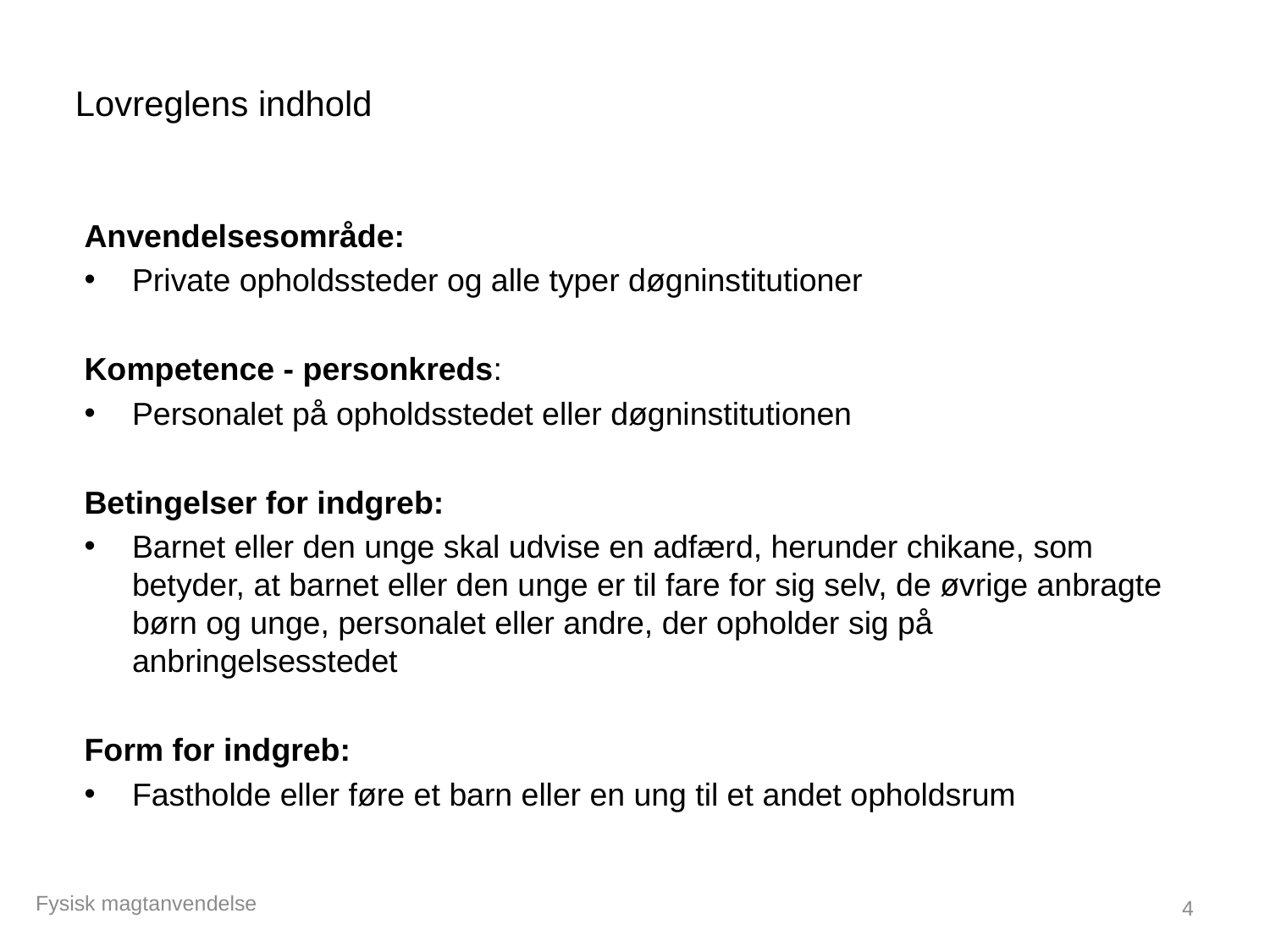

# Lovreglens indhold
Anvendelsesområde:
Private opholdssteder og alle typer døgninstitutioner

Kompetence - personkreds:
Personalet på opholdsstedet eller døgninstitutionen

Betingelser for indgreb:
Barnet eller den unge skal udvise en adfærd, herunder chikane, som betyder, at barnet eller den unge er til fare for sig selv, de øvrige anbragte børn og unge, personalet eller andre, der opholder sig på anbringelsesstedet

Form for indgreb:
Fastholde eller føre et barn eller en ung til et andet opholdsrum

Fysisk magtanvendelse
4